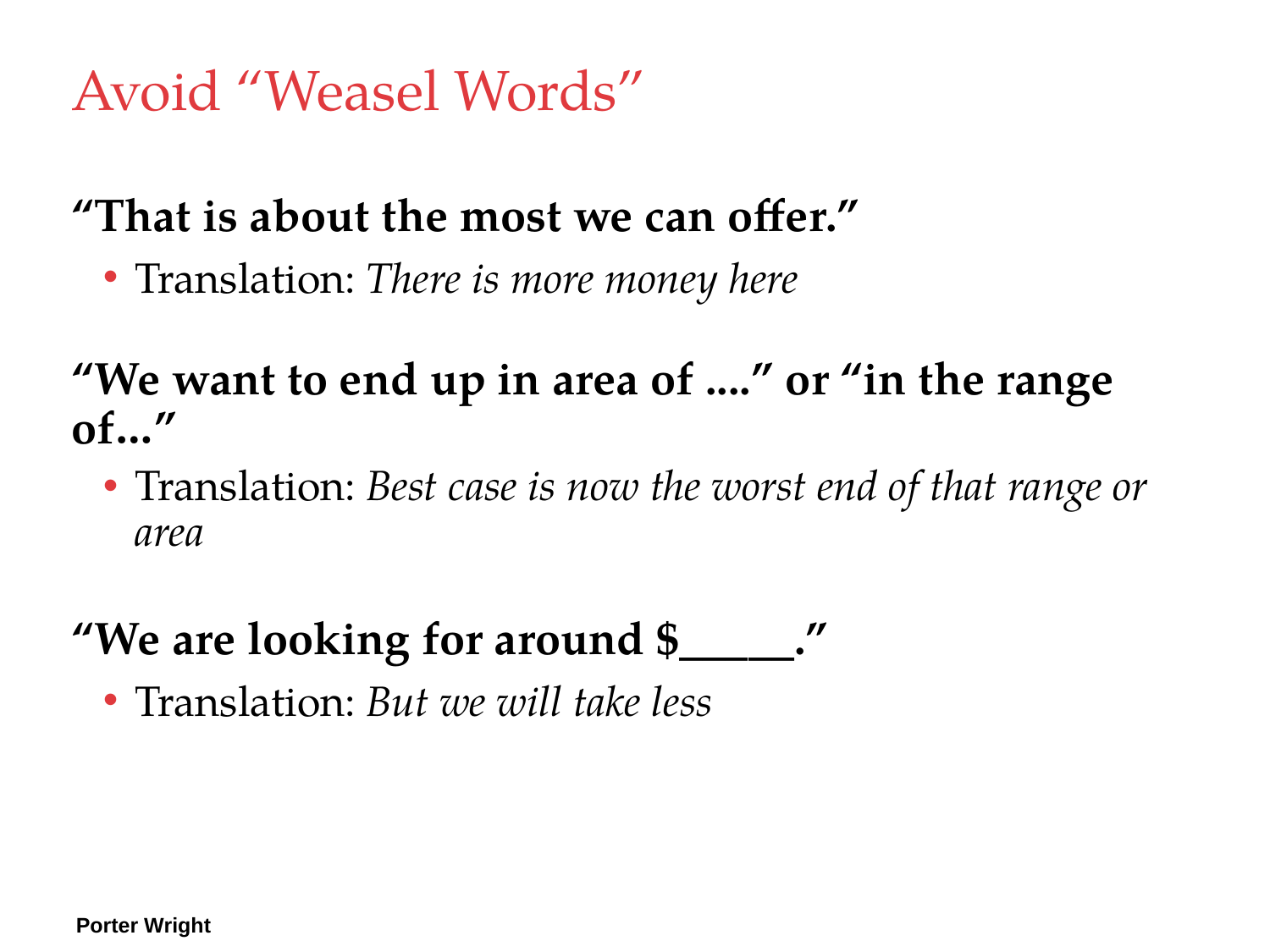

# Avoid “Weasel Words”
“That is about the most we can offer.”
Translation: There is more money here
“We want to end up in area of ....” or “in the range of…”
Translation: Best case is now the worst end of that range or area
“We are looking for around $_____.”
Translation: But we will take less